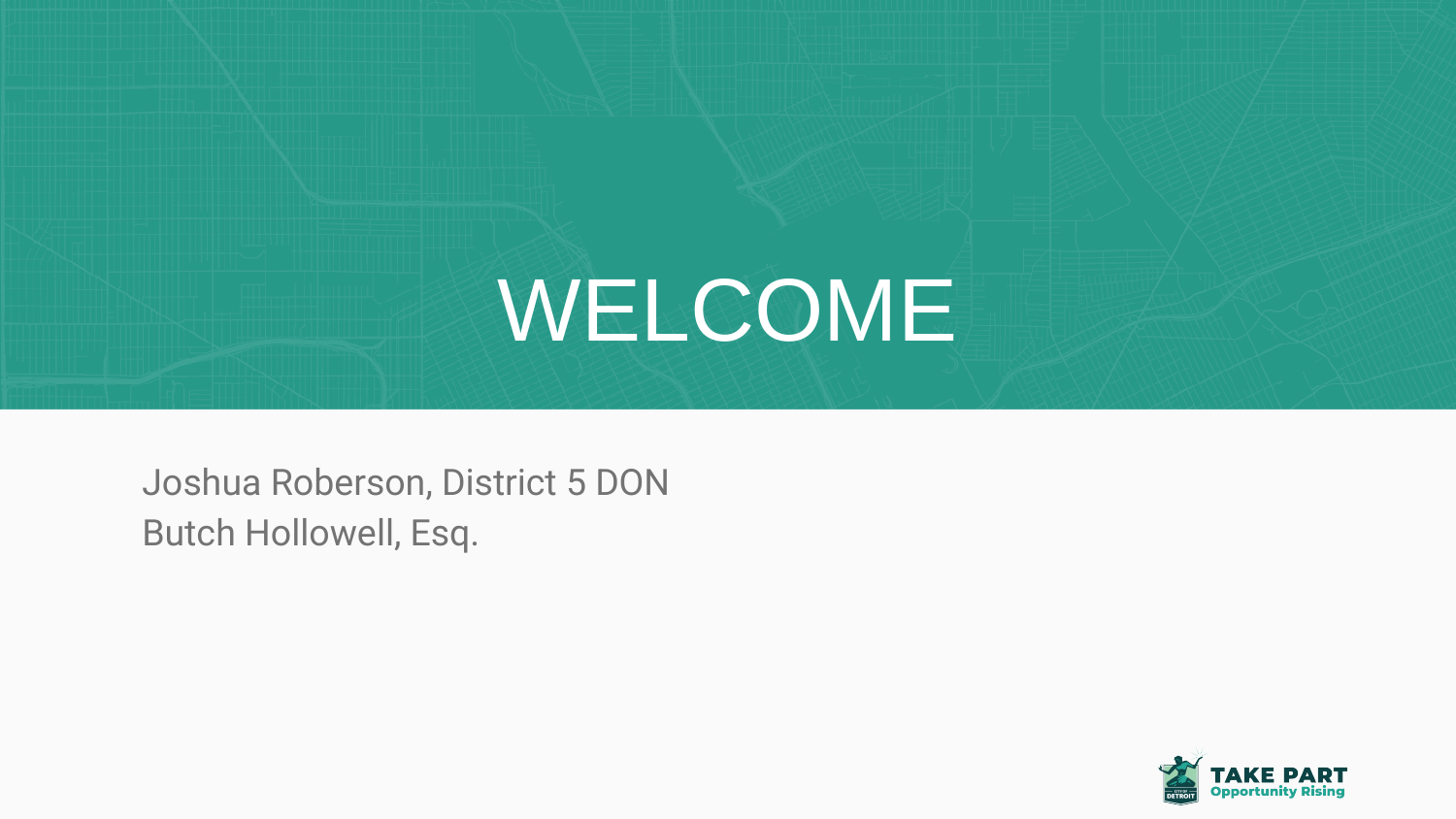

# WELCOME
Joshua Roberson, District 5 DON
Butch Hollowell, Esq.